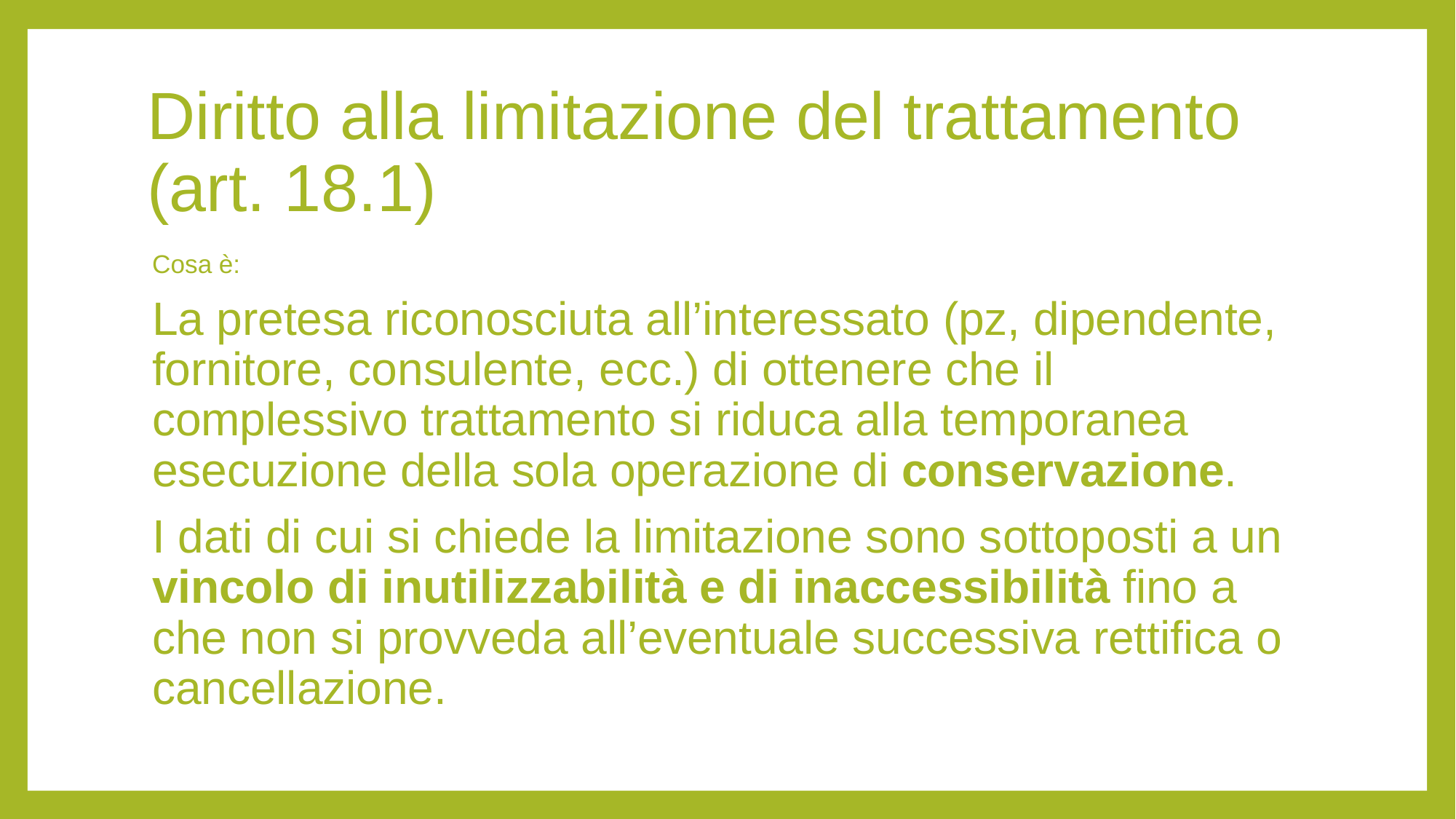

# Diritto alla limitazione del trattamento (art. 18.1)
Cosa è:
La pretesa riconosciuta all’interessato (pz, dipendente, fornitore, consulente, ecc.) di ottenere che il complessivo trattamento si riduca alla temporanea esecuzione della sola operazione di conservazione.
I dati di cui si chiede la limitazione sono sottoposti a un vincolo di inutilizzabilità e di inaccessibilità fino a che non si provveda all’eventuale successiva rettifica o cancellazione.